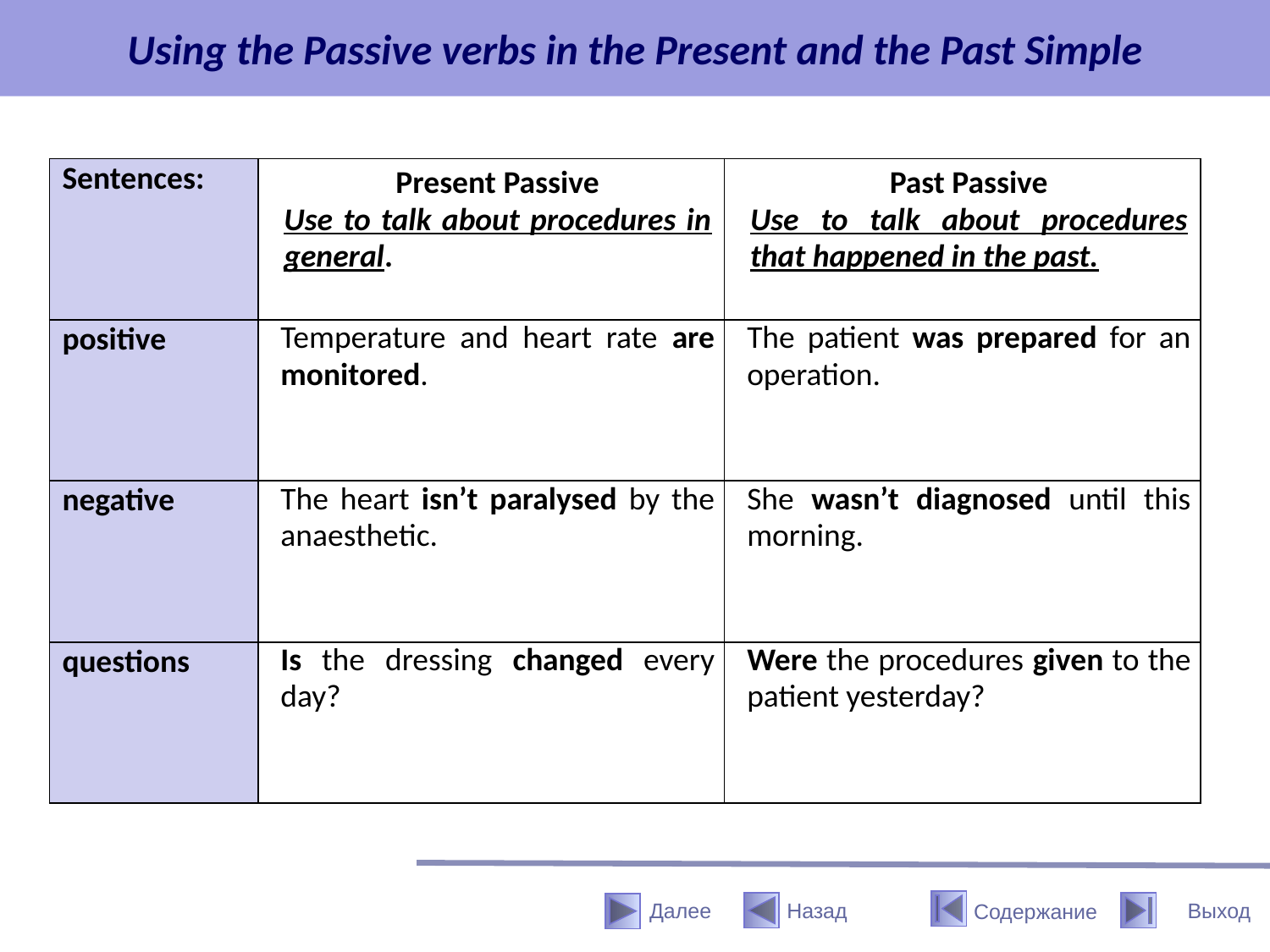

# Using the Passive verbs in the Present and the Past Simple
| Sentences: | Present Passive Use to talk about procedures in general. | Past Passive Use to talk about procedures that happened in the past. |
| --- | --- | --- |
| positive | Temperature and heart rate are monitored. | The patient was prepared for an operation. |
| negative | The heart isn’t paralysed by the anaesthetic. | She wasn’t diagnosed until this morning. |
| questions | Is the dressing changed every day? | Were the procedures given to the patient yesterday? |